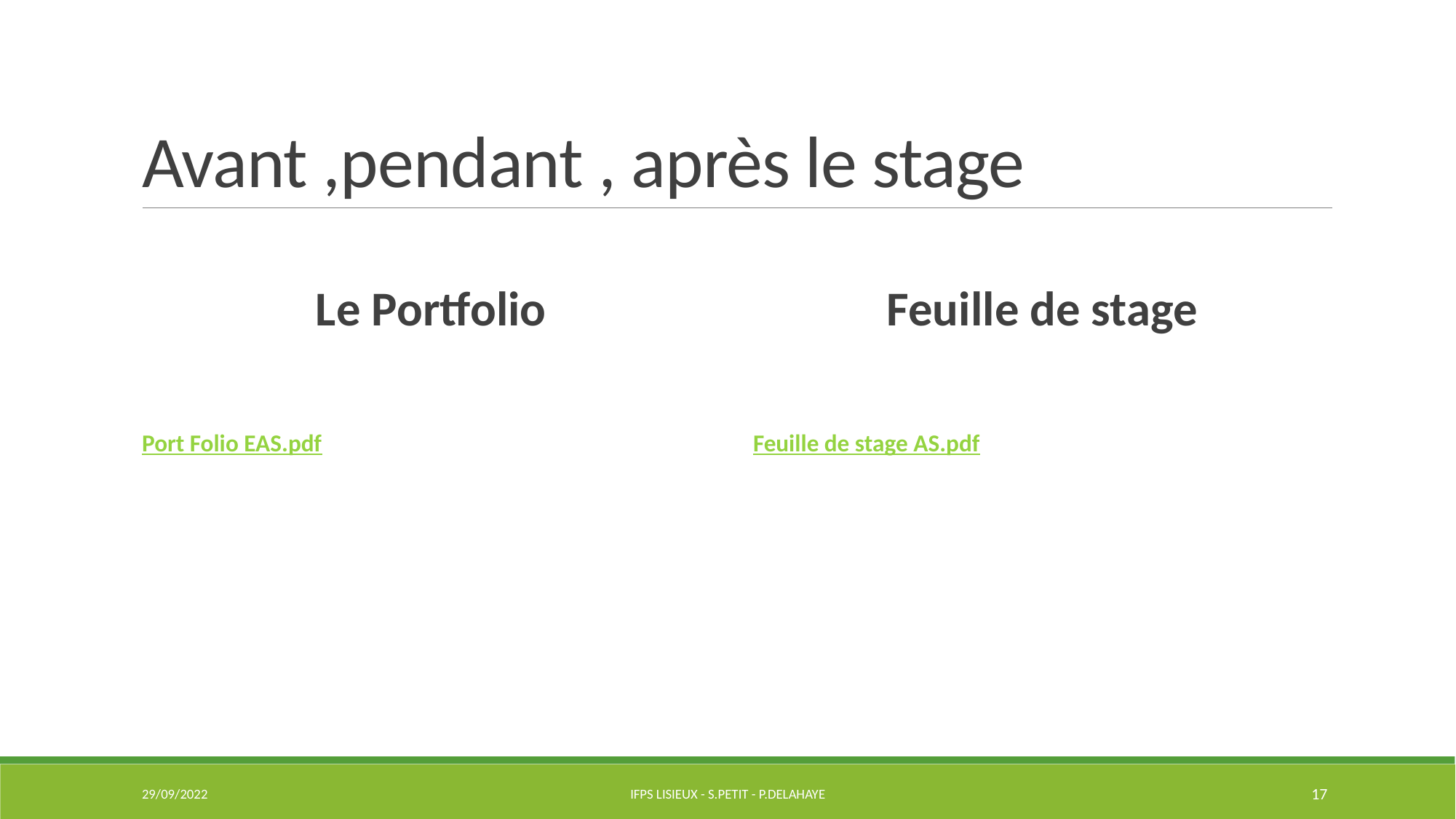

# Avant ,pendant , après le stage

Le Portfolio

Port Folio EAS.pdf

Feuille de stage

Feuille de stage AS.pdf
29/09/2022
IFPS Lisieux - S.PETIT - P.DELAHAYE
17